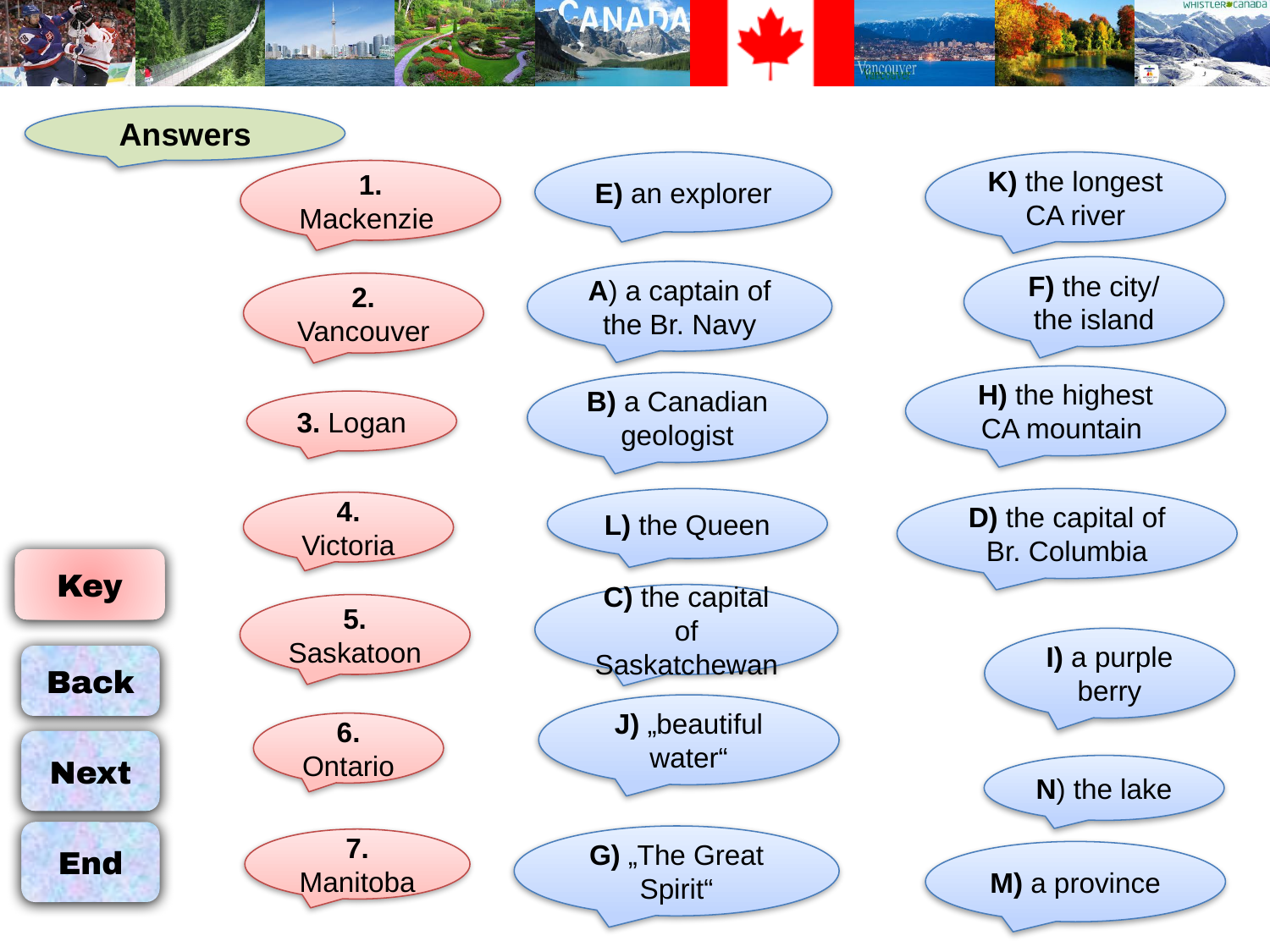

Answers
E) an explorer
K) the longest CA river
1. Mackenzie
F) the city/
the island
A) a captain of the Br. Navy
2. Vancouver
H) the highest CA mountain
B) a Canadian geologist
3. Logan
L) the Queen
D) the capital of Br. Columbia
4. Victoria
Key
C) the capital of Saskatchewan
5. Saskatoon
I) a purple berry
J) „beautiful water“
6. Ontario
N) the lake
G) „The Great Spirit“
7. Manitoba
M) a province